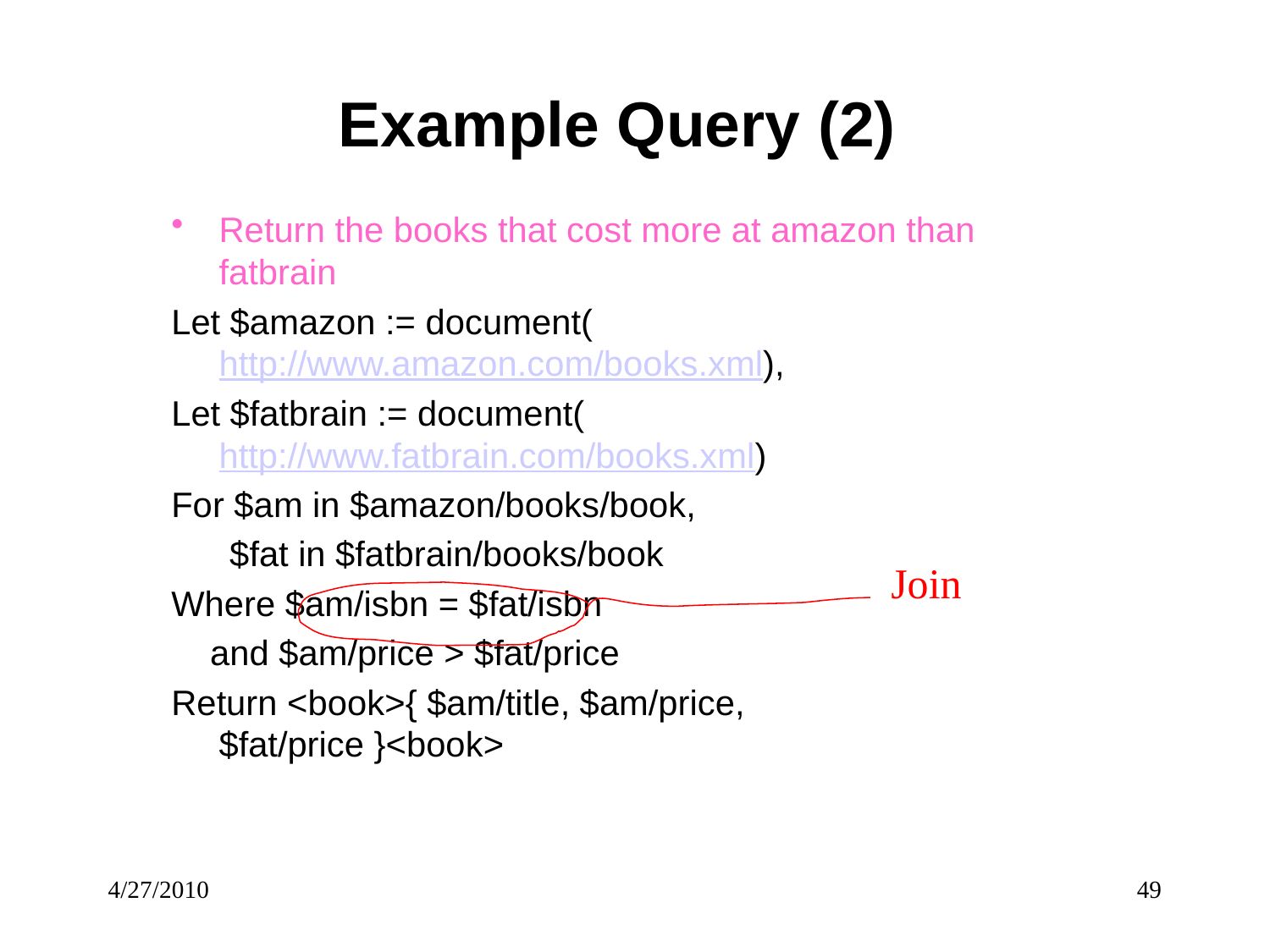

# Example Query (2)
Return the books that cost more at amazon than fatbrain
Let $amazon := document(http://www.amazon.com/books.xml),
Let $fatbrain := document(http://www.fatbrain.com/books.xml)
For $am in $amazon/books/book,
      $fat in $fatbrain/books/book
Where $am/isbn = $fat/isbn
    and $am/price > $fat/price
Return <book>{ $am/title, $am/price, $fat/price }<book>

Join

4/27/2010
49